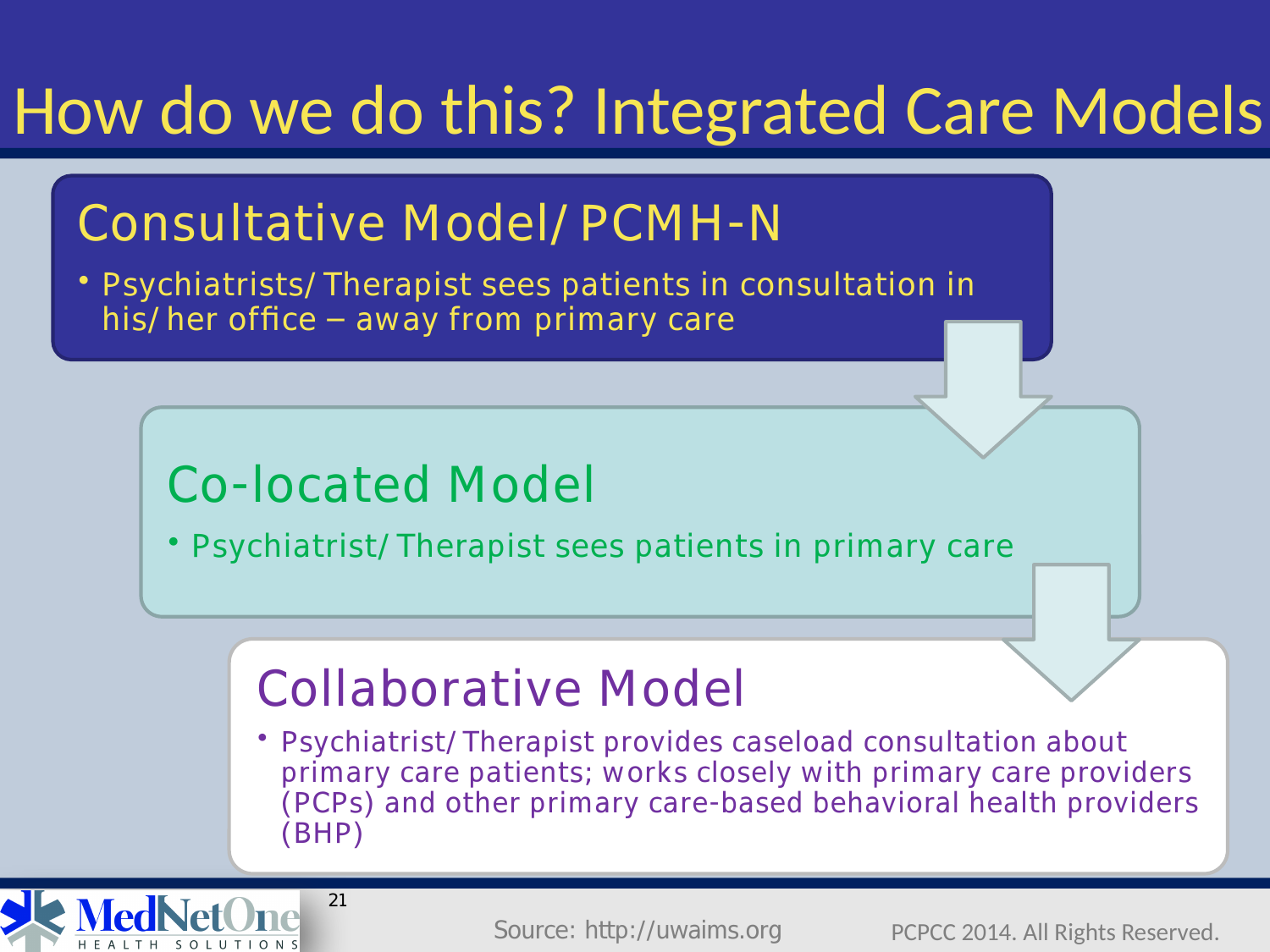

# How do we do this? Integrated Care Models
Consultative Model/PCMH-N
Psychiatrists/Therapist sees patients in consultation in his/her office – away from primary care
Co-located Model
Psychiatrist/Therapist sees patients in primary care
Collaborative Model
Psychiatrist/Therapist provides caseload consultation about primary care patients; works closely with primary care providers (PCPs) and other primary care-based behavioral health providers (BHP)

21
Source: http://uwaims.org